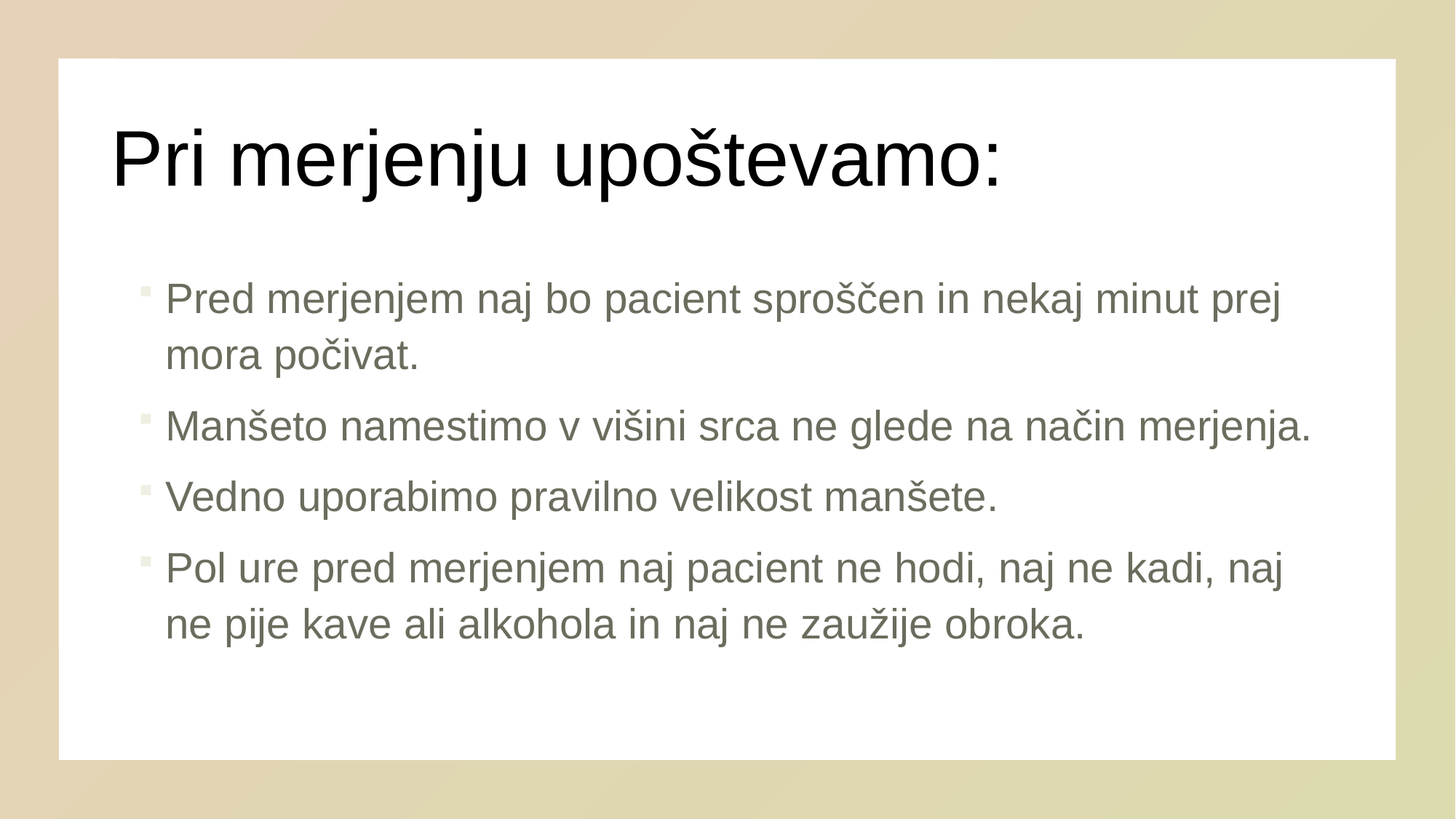

# Pri merjenju upoštevamo:
Pred merjenjem naj bo pacient sproščen in nekaj minut prej mora počivat.
Manšeto namestimo v višini srca ne glede na način merjenja.
Vedno uporabimo pravilno velikost manšete.
Pol ure pred merjenjem naj pacient ne hodi, naj ne kadi, naj ne pije kave ali alkohola in naj ne zaužije obroka.